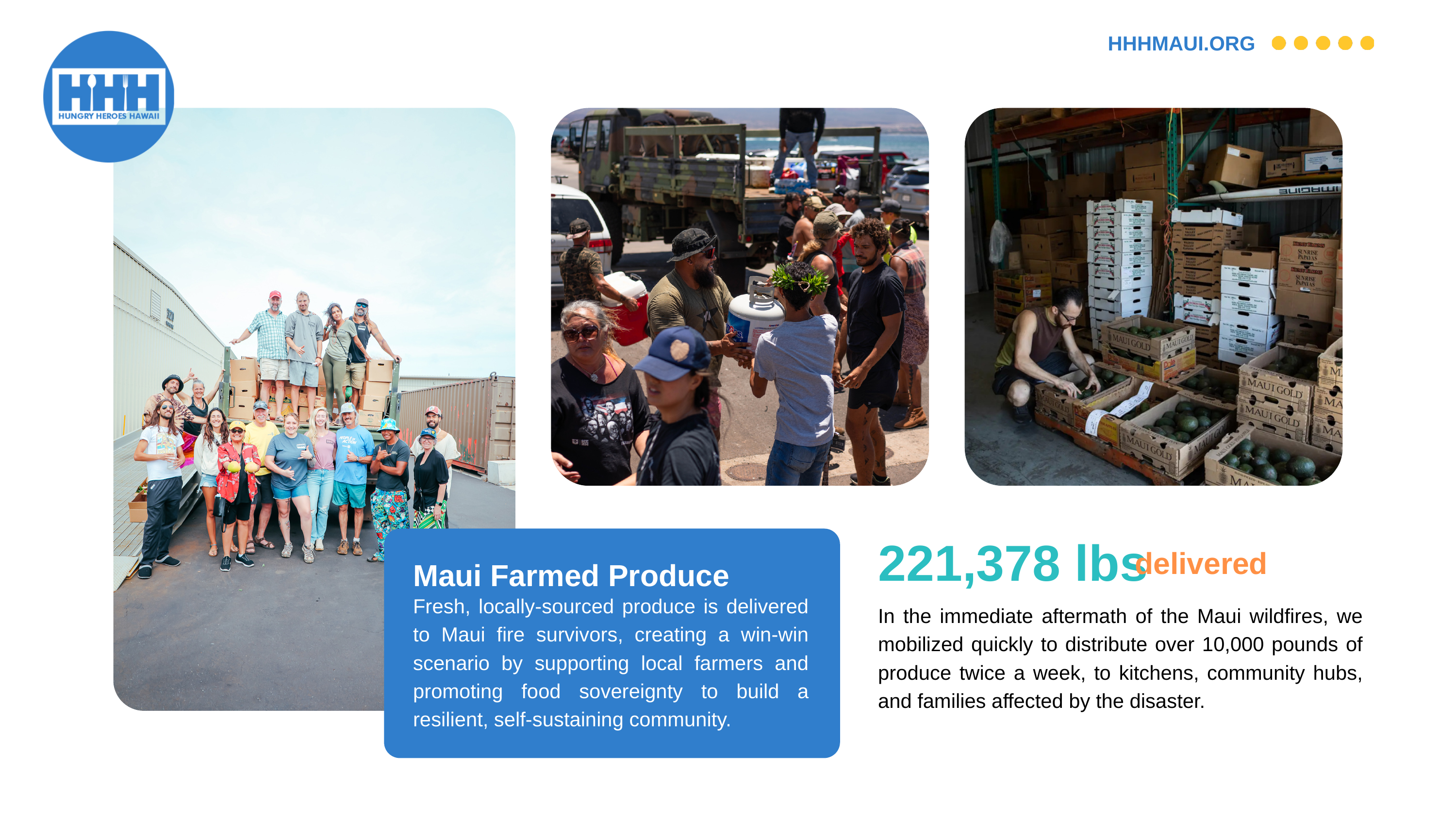

HHHMAUI.ORG

221,378 lbs

delivered
Maui Farmed Produce
Fresh, locally-sourced produce is delivered to Maui fire survivors, creating a win-win scenario by supporting local farmers and promoting food sovereignty to build a resilient, self-sustaining community.
In the immediate aftermath of the Maui wildfires, we mobilized quickly to distribute over 10,000 pounds of produce twice a week, to kitchens, community hubs, and families affected by the disaster.